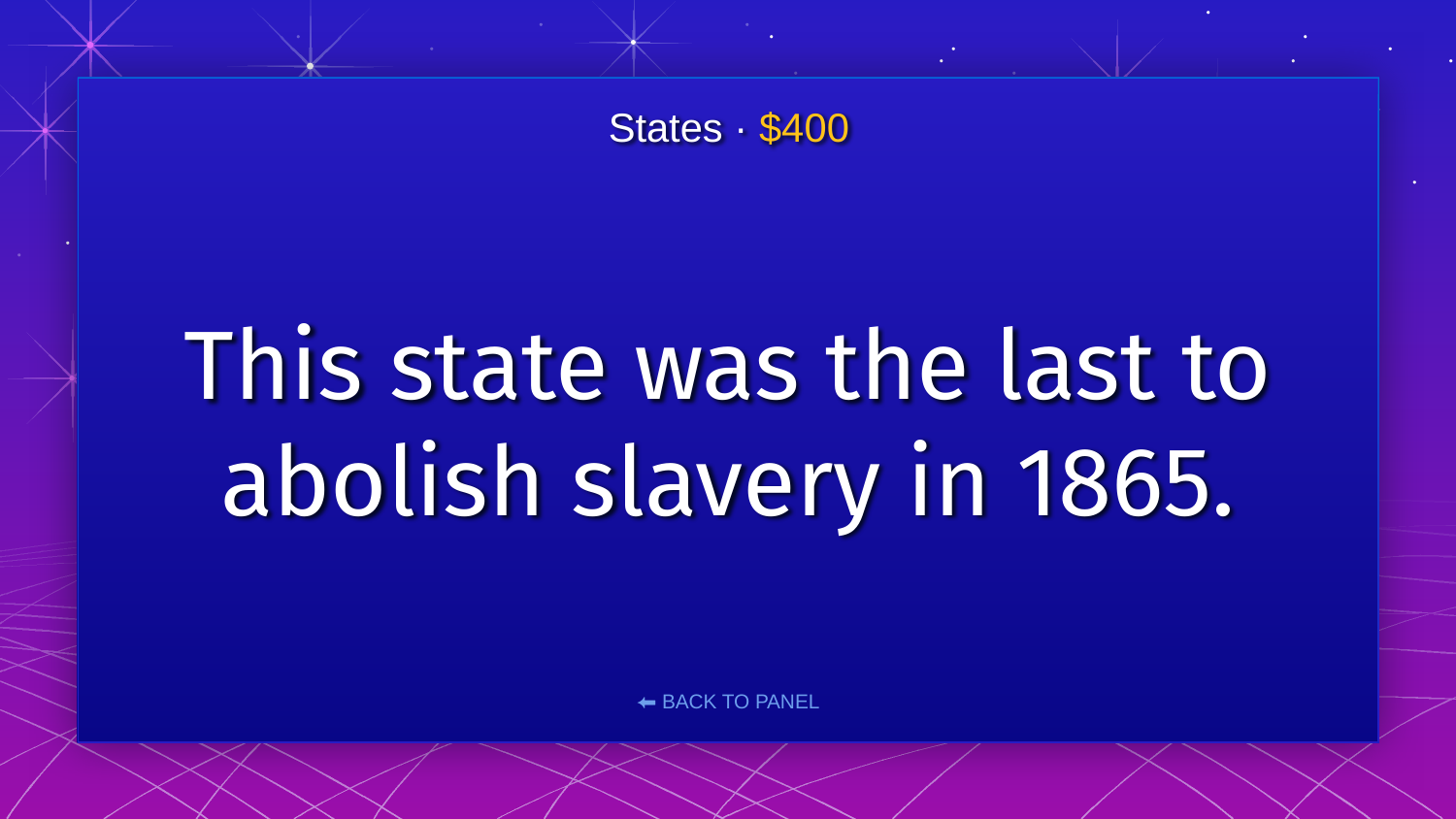

States · $400
# This state was the last to abolish slavery in 1865.